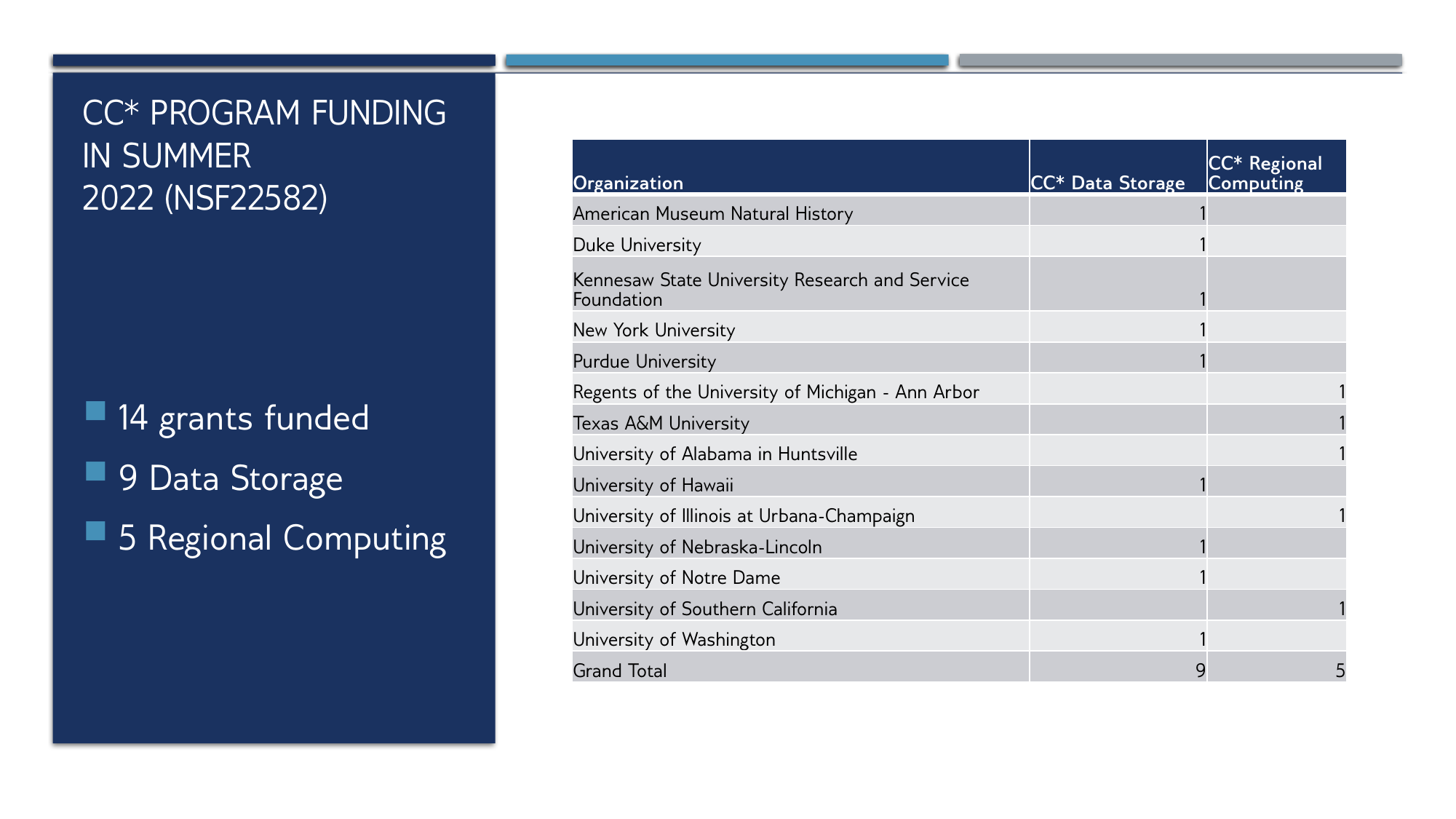

# CC* Program Funding in Summer 2022 (nsf22582)
| Organization | CC\* Data Storage | CC\* Regional Computing |
| --- | --- | --- |
| American Museum Natural History | 1 |  |
| Duke University | 1 |  |
| Kennesaw State University Research and Service Foundation | 1 |  |
| New York University | 1 |  |
| Purdue University | 1 |  |
| Regents of the University of Michigan - Ann Arbor |  | 1 |
| Texas A&M University |  | 1 |
| University of Alabama in Huntsville |  | 1 |
| University of Hawaii | 1 |  |
| University of Illinois at Urbana-Champaign |  | 1 |
| University of Nebraska-Lincoln | 1 |  |
| University of Notre Dame | 1 |  |
| University of Southern California |  | 1 |
| University of Washington | 1 |  |
| Grand Total | 9 | 5 |
14 grants funded
9 Data Storage
5 Regional Computing